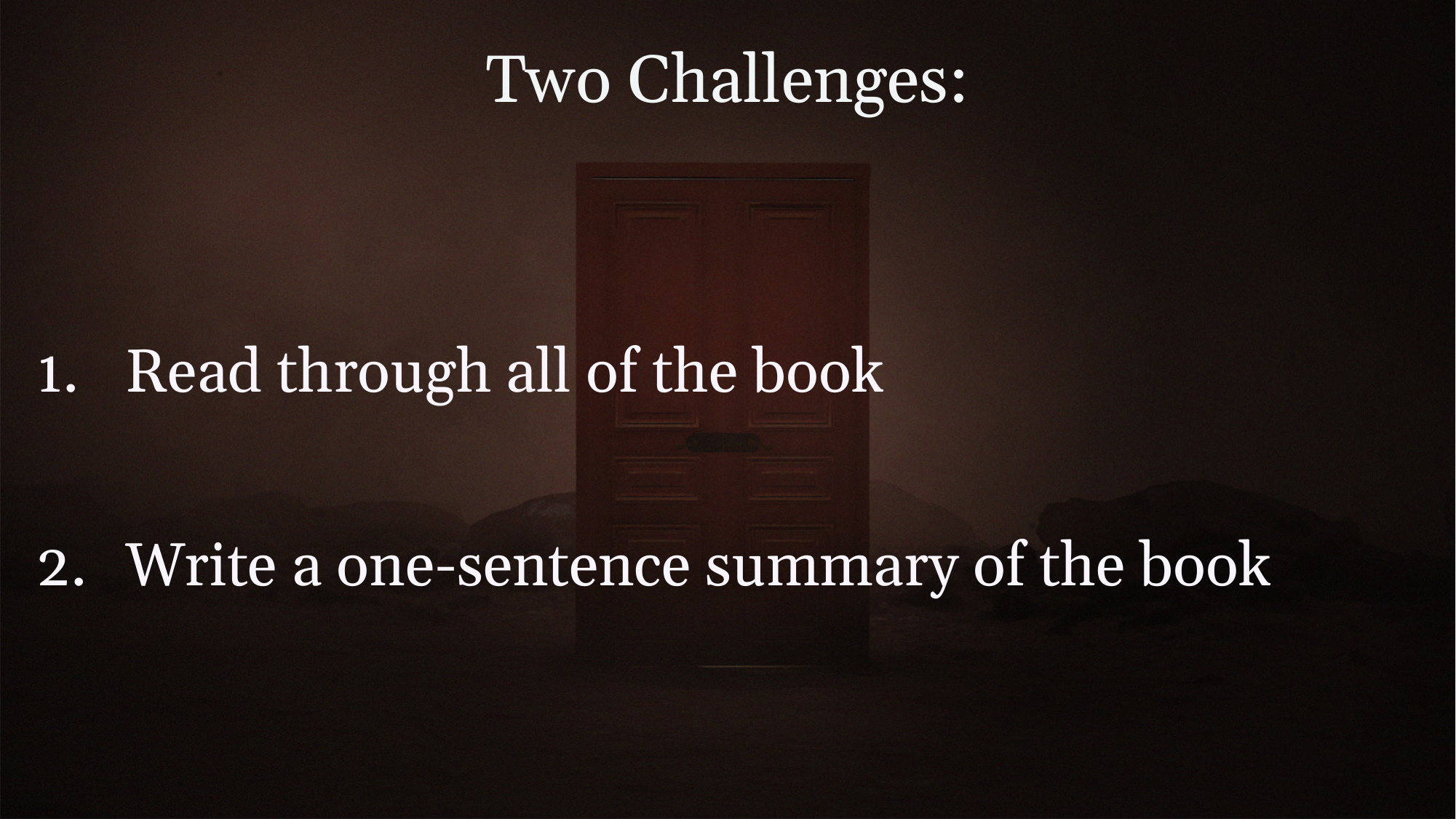

# Two Challenges:
Read through all of the book
Write a one-sentence summary of the book